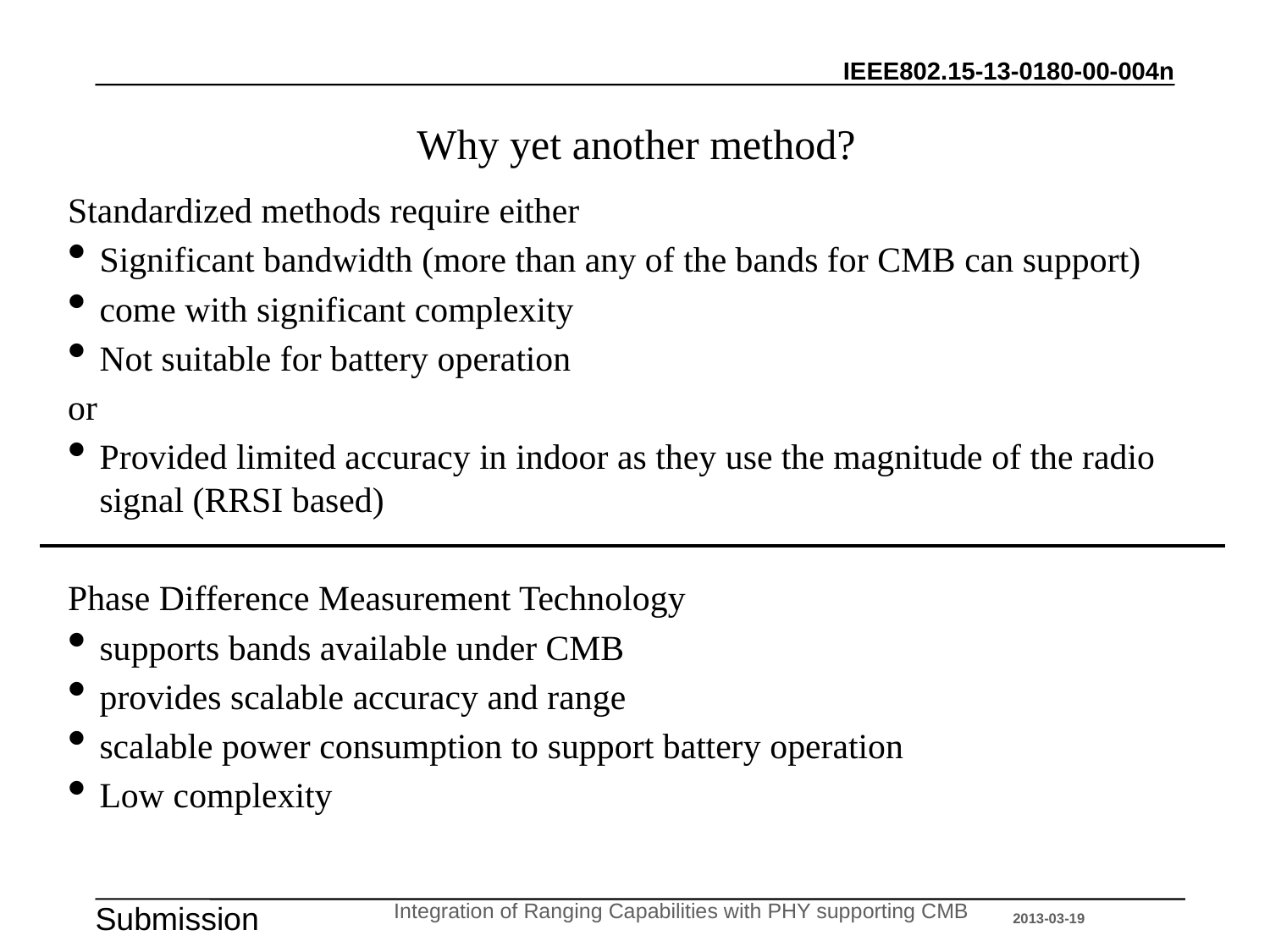

# Why yet another method?
Standardized methods require either
Significant bandwidth (more than any of the bands for CMB can support)
come with significant complexity
Not suitable for battery operation
or
Provided limited accuracy in indoor as they use the magnitude of the radio signal (RRSI based)

Phase Difference Measurement Technology
supports bands available under CMB
provides scalable accuracy and range
scalable power consumption to support battery operation
Low complexity
Integration of Ranging Capabilities with PHY supporting CMB
2013-03-19